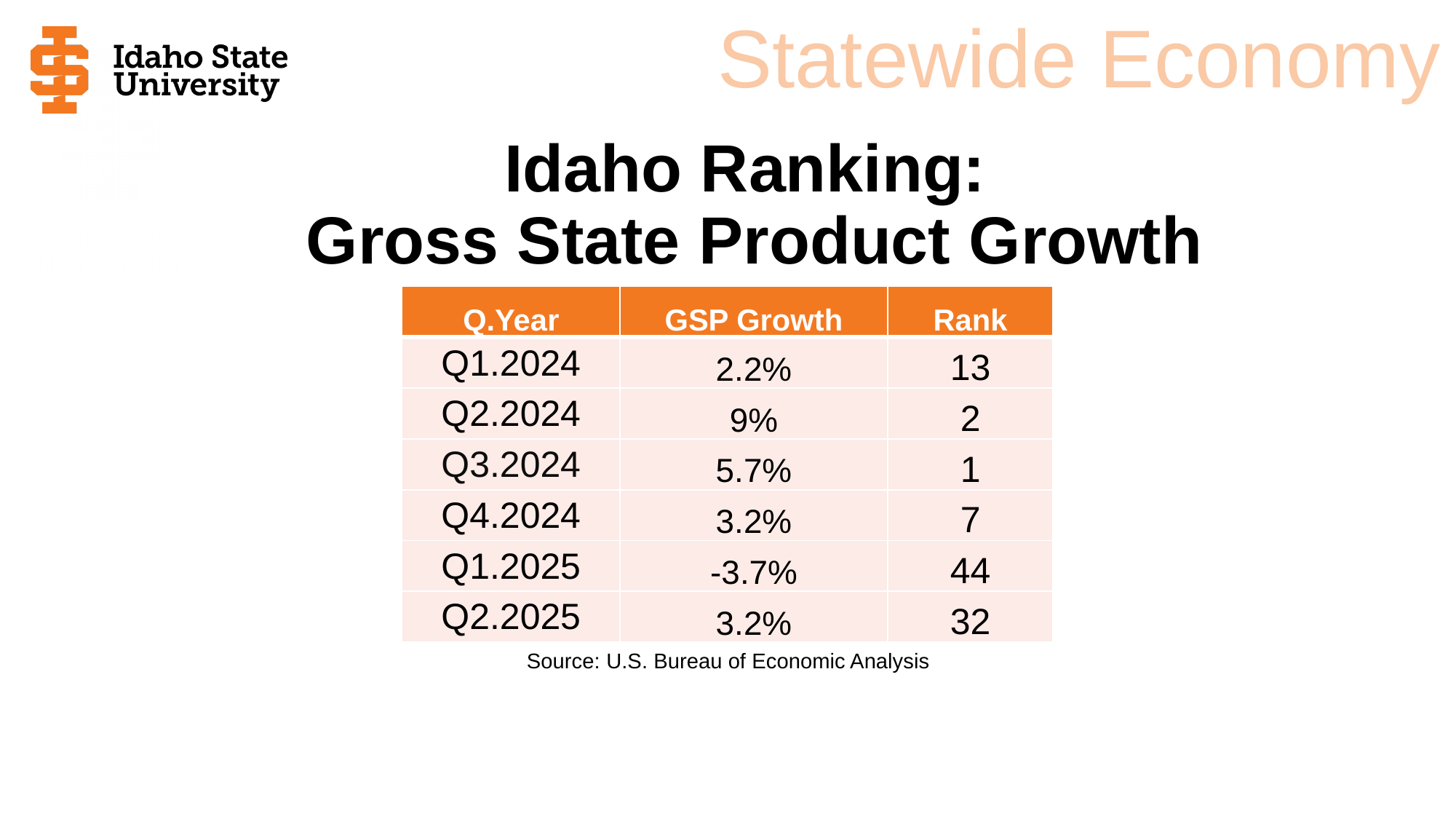

Statewide Economy
# Idaho Ranking: Gross State Product Growth
| Q.Year | GSP Growth | Rank |
| --- | --- | --- |
| Q1.2024 | 2.2% | 13 |
| Q2.2024 | 9% | 2 |
| Q3.2024 | 5.7% | 1 |
| Q4.2024 | 3.2% | 7 |
| Q1.2025 | -3.7% | 44 |
| Q2.2025 | 3.2% | 32 |
Source: U.S. Bureau of Economic Analysis